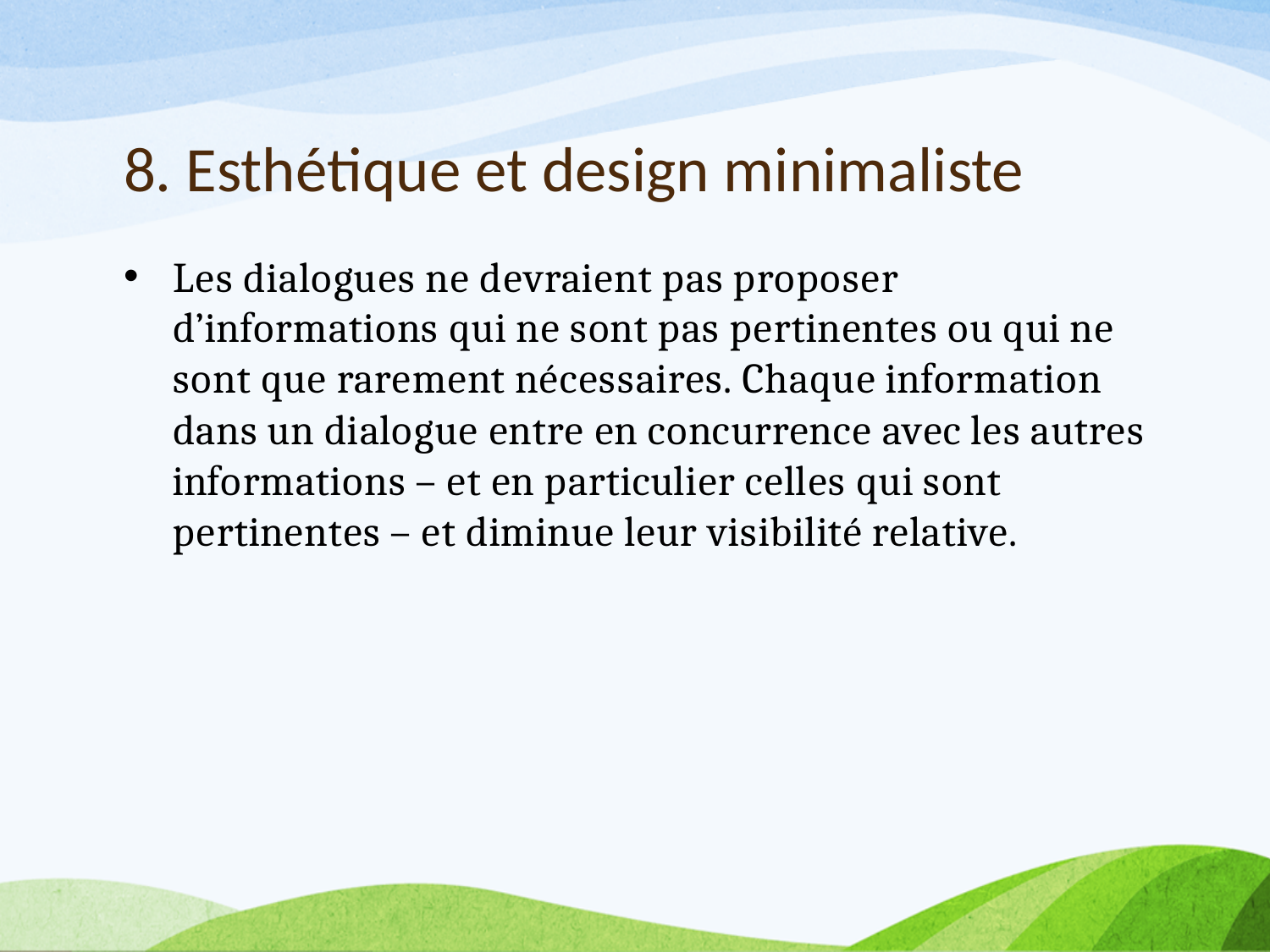

# 8. Esthétique et design minimaliste
Les dialogues ne devraient pas proposer d’informations qui ne sont pas pertinentes ou qui ne sont que rarement nécessaires. Chaque information dans un dialogue entre en concurrence avec les autres informations – et en particulier celles qui sont pertinentes – et diminue leur visibilité relative.